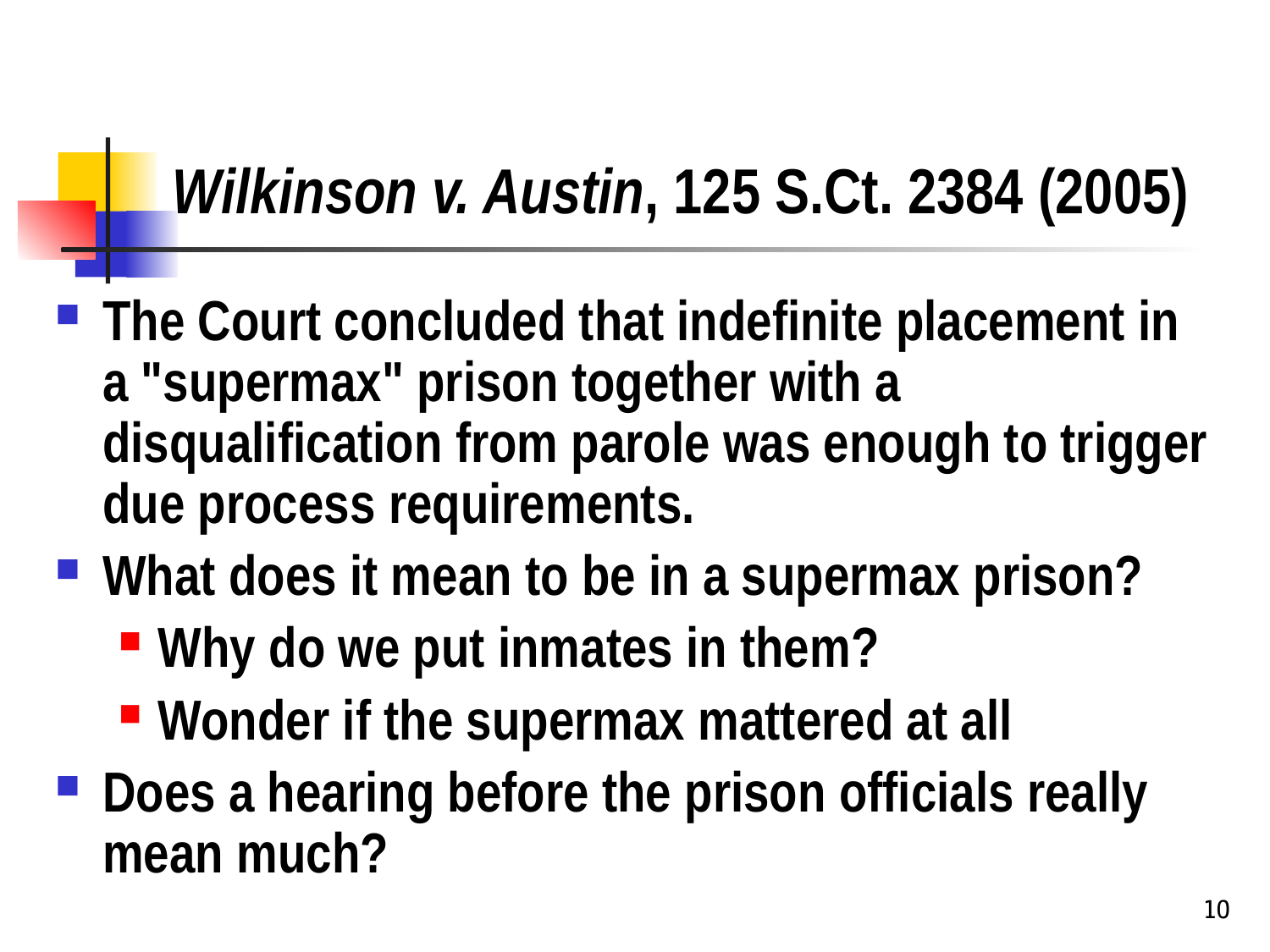

# Wilkinson v. Austin, 125 S.Ct. 2384 (2005)
The Court concluded that indefinite placement in a "supermax" prison together with a disqualification from parole was enough to trigger due process requirements.
What does it mean to be in a supermax prison?
Why do we put inmates in them?
Wonder if the supermax mattered at all
Does a hearing before the prison officials really mean much?
10